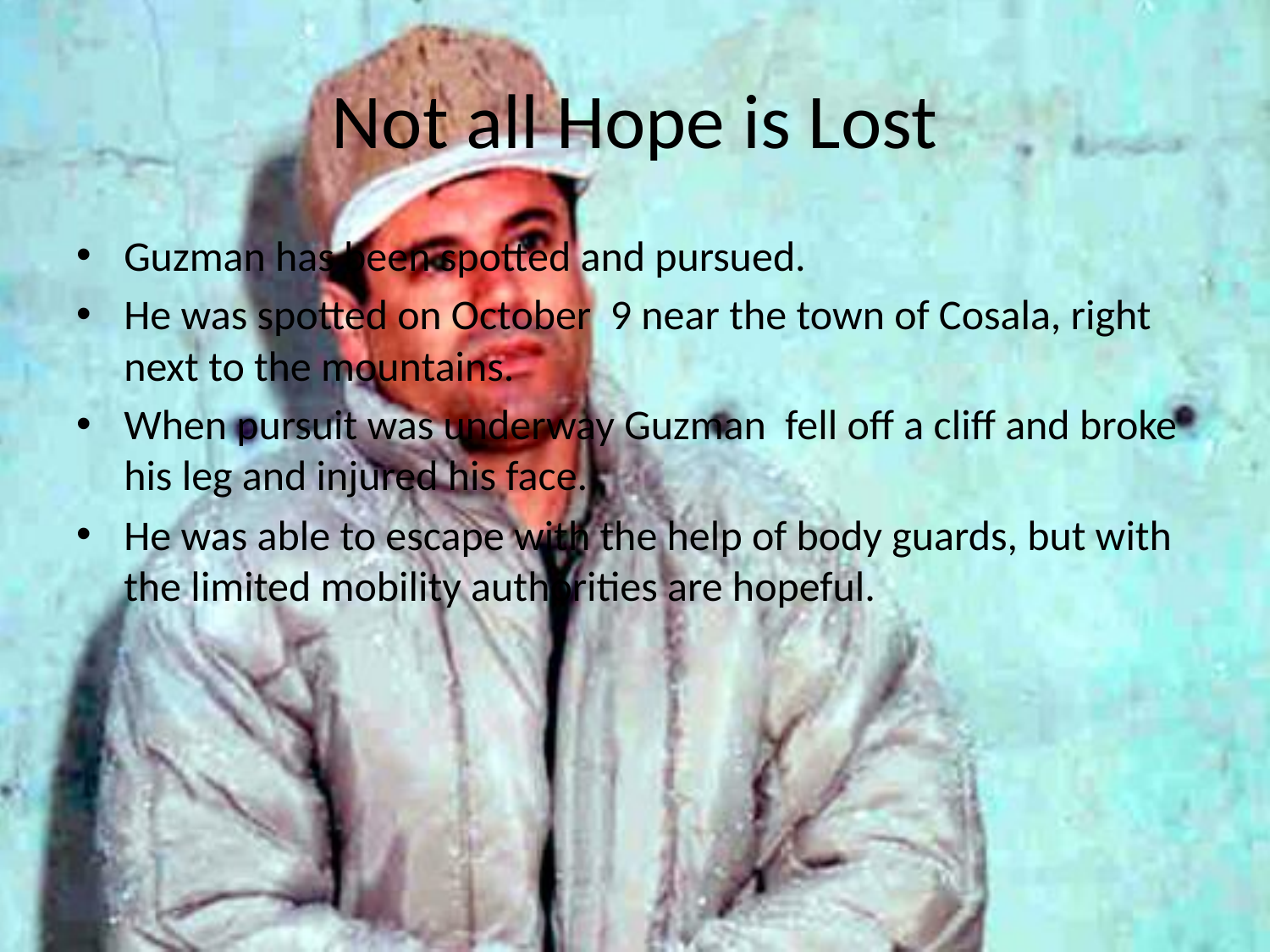

# Not all Hope is Lost
Guzman has been spotted and pursued.
He was spotted on October  9 near the town of Cosala, right next to the mountains.
When pursuit was underway Guzman  fell off a cliff and broke his leg and injured his face.
He was able to escape with the help of body guards, but with the limited mobility authorities are hopeful.